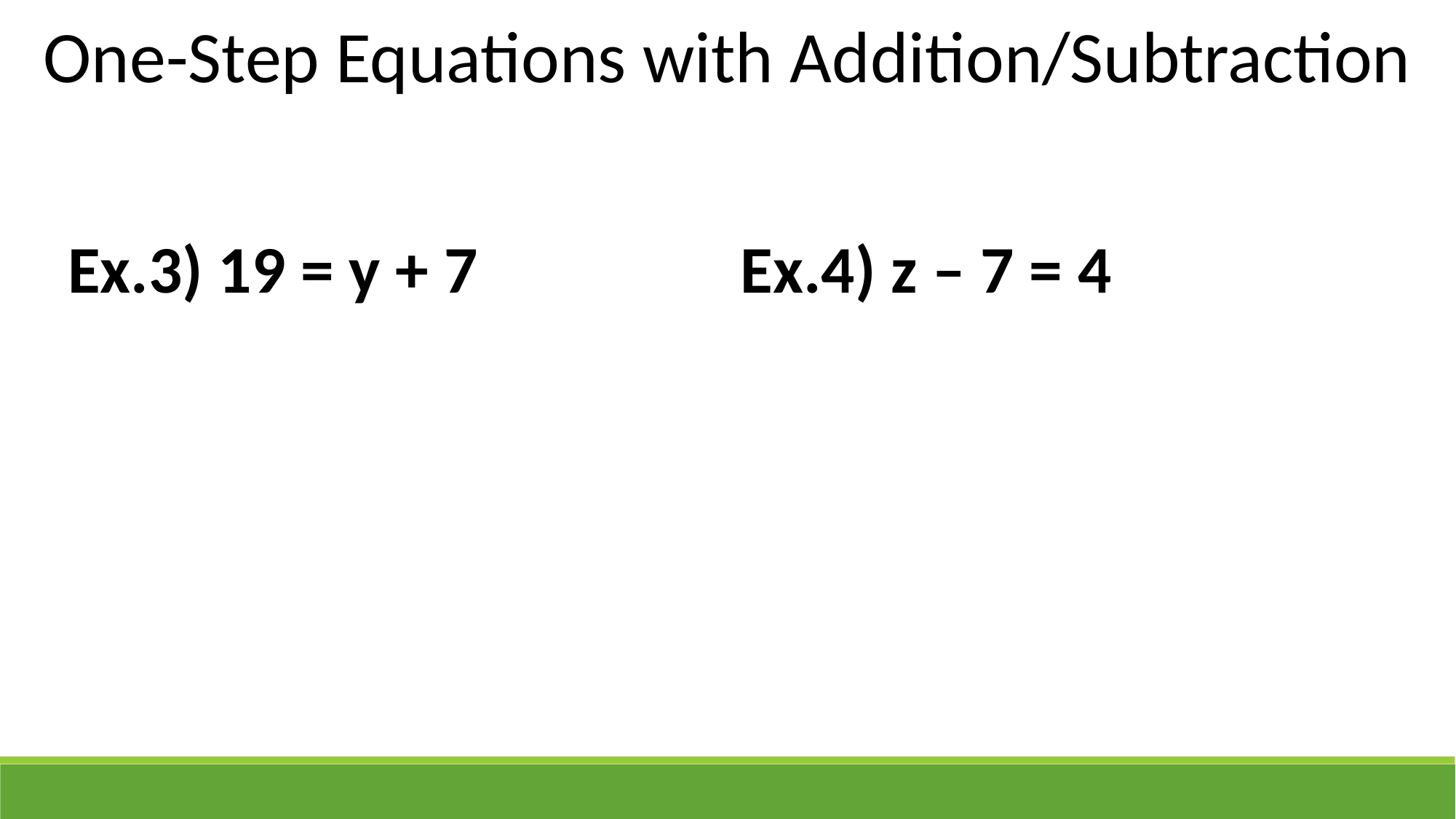

One-Step Equations with Addition/Subtraction
Ex.3) 19 = y + 7
Ex.4) z – 7 = 4